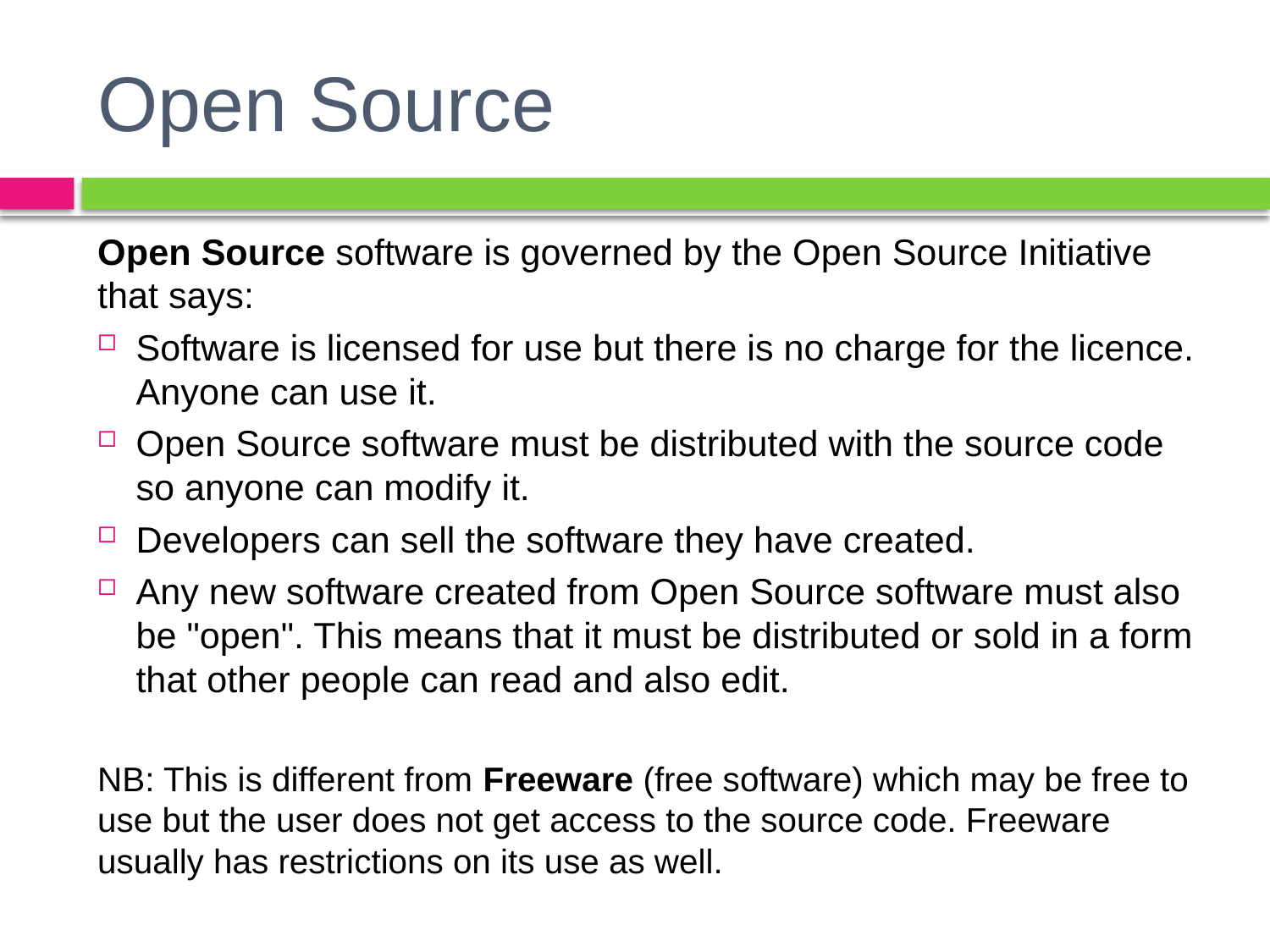

# Open Source
Open Source software is governed by the Open Source Initiative that says:
Software is licensed for use but there is no charge for the licence. Anyone can use it.
Open Source software must be distributed with the source code so anyone can modify it.
Developers can sell the software they have created.
Any new software created from Open Source software must also be "open". This means that it must be distributed or sold in a form that other people can read and also edit.

NB: This is different from Freeware (free software) which may be free to use but the user does not get access to the source code. Freeware usually has restrictions on its use as well.